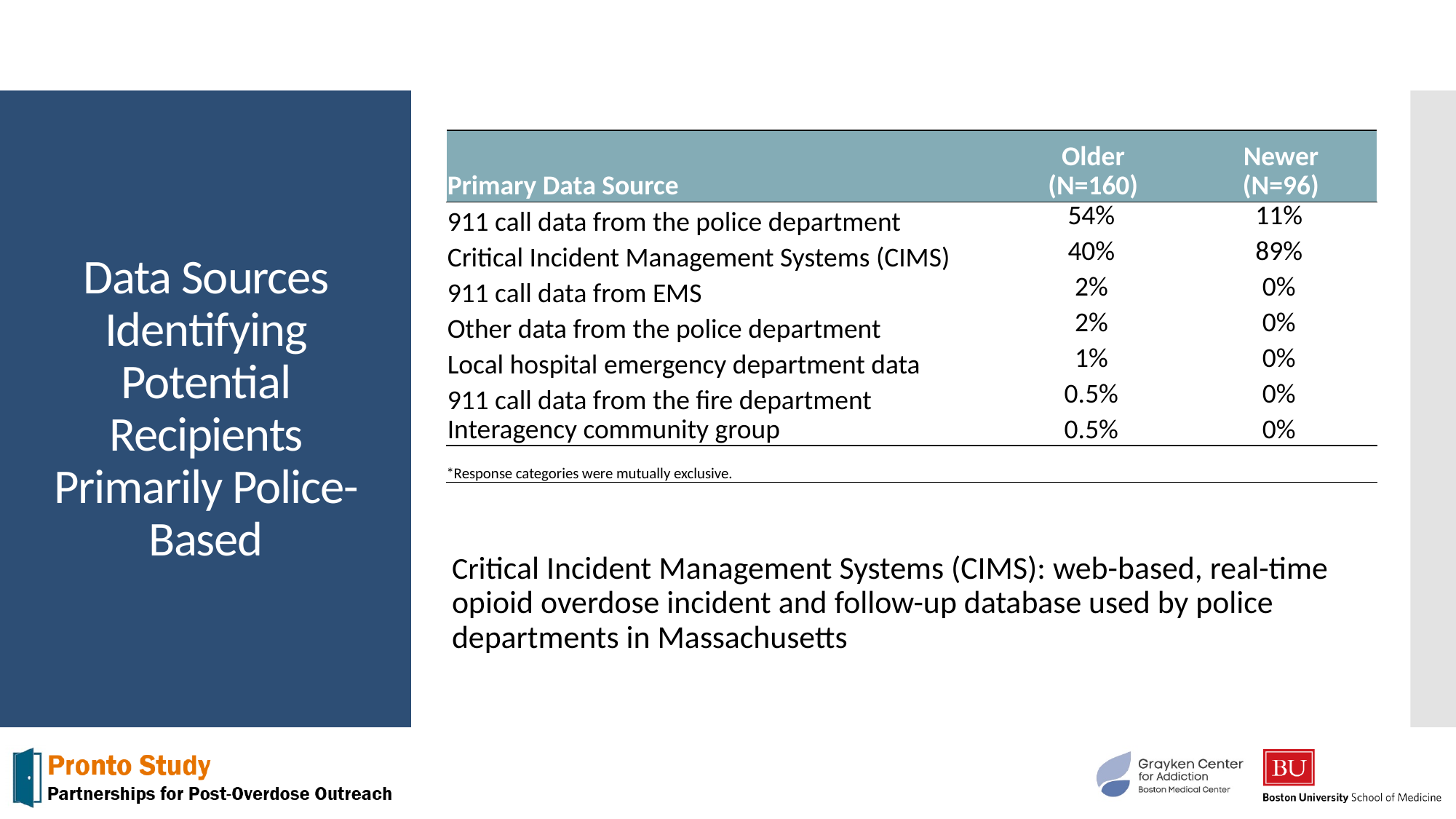

| Primary Data Source | Older (N=160) | Newer (N=96) |
| --- | --- | --- |
| 911 call data from the police department | 54% | 11% |
| Critical Incident Management Systems (CIMS) | 40% | 89% |
| 911 call data from EMS | 2% | 0% |
| Other data from the police department | 2% | 0% |
| Local hospital emergency department data | 1% | 0% |
| 911 call data from the fire department | 0.5% | 0% |
| Interagency community group | 0.5% | 0% |
| \*Response categories were mutually exclusive. |  |  |
# Data Sources Identifying Potential Recipients Primarily Police-Based
Critical Incident Management Systems (CIMS): web-based, real-time opioid overdose incident and follow-up database used by police departments in Massachusetts